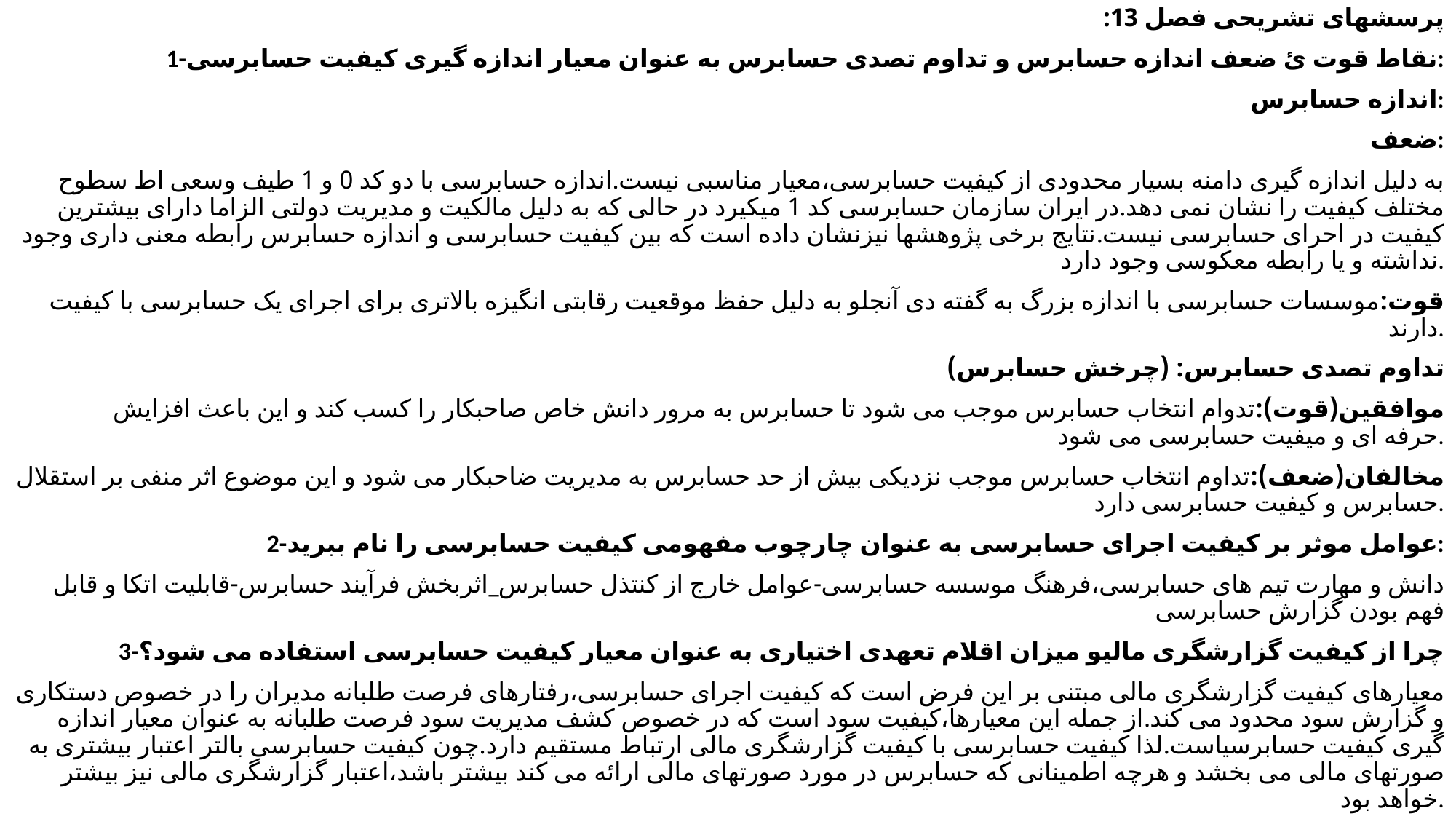

پرسشهای تشریحی فصل 13:
1-نقاط قوت ئ ضعف اندازه حسابرس و تداوم تصدی حسابرس به عنوان معیار اندازه گیری کیفیت حسابرسی:
 اندازه حسابرس:
ضعف:
به دلیل اندازه گیری دامنه بسیار محدودی از کیفیت حسابرسی،معیار مناسبی نیست.اندازه حسابرسی با دو کد 0 و 1 طیف وسعی اط سطوح مختلف کیفیت را نشان نمی دهد.در ایران سازمان حسابرسی کد 1 میکیرد در حالی که به دلیل مالکیت و مدیریت دولتی الزاما دارای بیشترین کیفیت در احرای حسابرسی نیست.نتایج برخی پژوهشها نیزنشان داده است که بین کیفیت حسابرسی و اندازه حسابرس رابطه معنی داری وجود نداشته و یا رابطه معکوسی وجود دارد.
قوت:موسسات حسابرسی با اندازه بزرگ به گفته دی آنجلو به دلیل حفظ موقعیت رقابتی انگیزه بالاتری برای اجرای یک حسابرسی با کیفیت دارند.
تداوم تصدی حسابرس: (چرخش حسابرس)
موافقین(قوت):تدوام انتخاب حسابرس موجب می شود تا حسابرس به مرور دانش خاص صاحبکار را کسب کند و این باعث افزایش         حرفه ای و میفیت حسابرسی می شود.
مخالفان(ضعف):تداوم انتخاب حسابرس موجب نزدیکی بیش از حد حسابرس به مدیریت ضاحبکار می شود و این موضوع اثر منفی بر استقلال حسابرس و کیفیت حسابرسی دارد.
2-عوامل موثر بر کیفیت اجرای حسابرسی به عنوان چارچوب مفهومی کیفیت حسابرسی را نام ببرید:
دانش و مهارت تیم های حسابرسی،فرهنگ موسسه حسابرسی-عوامل خارج از کنتذل حسابرس_اثربخش فرآیند حسابرس-قابلیت اتکا و قابل فهم بودن گزارش حسابرسی
3-چرا از کیفیت گزارشگری مالیو میزان اقلام تعهدی اختیاری به عنوان معیار کیفیت حسابرسی استفاده می شود؟
معیارهای کیفیت گزارشگری مالی مبتنی بر این فرض است که کیفیت اجرای حسابرسی،رفتارهای فرصت طلبانه مدیران را در خصوص دستکاری و گزارش سود محدود می کند.از جمله این معیارها،کیفیت سود است که در خصوص کشف مدیریت سود فرصت طلبانه به عنوان معیار اندازه گیری کیفیت حسابرسیاست.لذا کیفیت حسابرسی با کیفیت گزارشگری مالی ارتباط مستقیم دارد.چون کیفیت حسابرسی بالتر اعتبار بیشتری به صورتهای مالی می بخشد و هرچه اطمینانی که حسابرس در مورد صورتهای مالی ارائه می کند بیشتر باشد،اعتبار گزارشگری مالی نیز بیشتر خواهد بود.